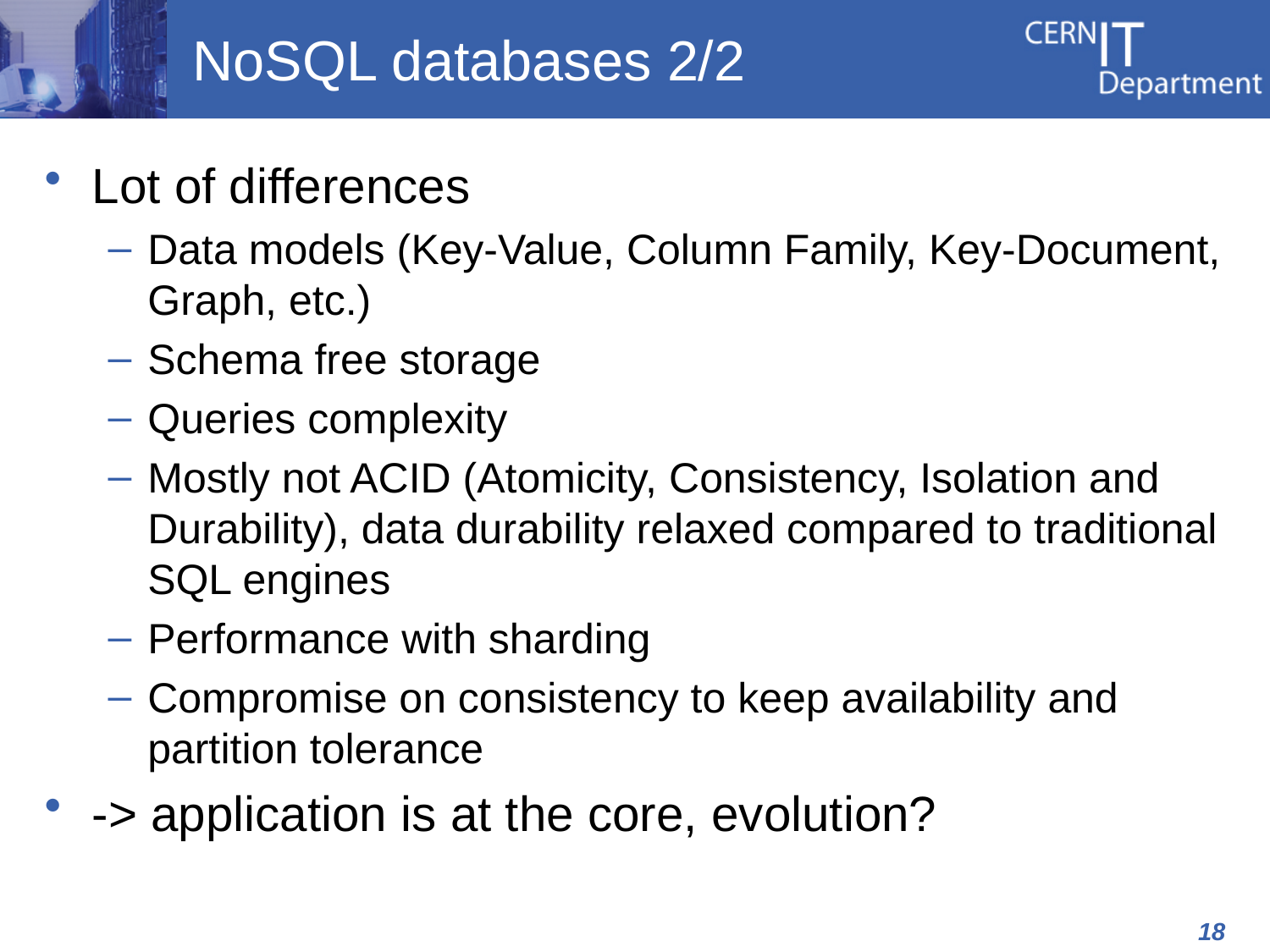

# NoSQL databases 2/2
Lot of differences
Data models (Key-Value, Column Family, Key-Document, Graph, etc.)
Schema free storage
Queries complexity
Mostly not ACID (Atomicity, Consistency, Isolation and Durability), data durability relaxed compared to traditional SQL engines
Performance with sharding
Compromise on consistency to keep availability and partition tolerance
-> application is at the core, evolution?
18